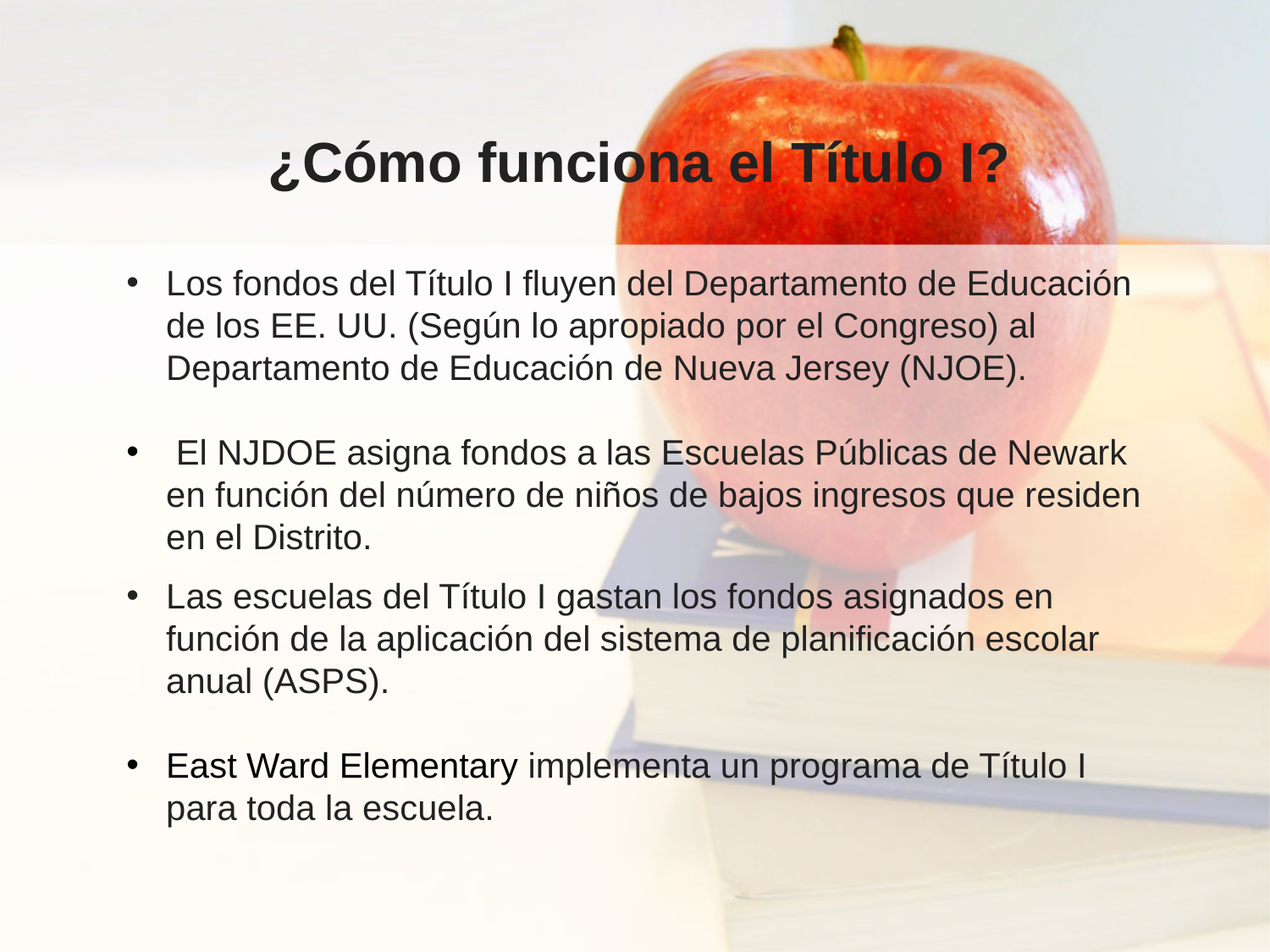

# ¿Cómo funciona el Título I?
Los fondos del Título I fluyen del Departamento de Educación de los EE. UU. (Según lo apropiado por el Congreso) al Departamento de Educación de Nueva Jersey (NJOE).

 El NJDOE asigna fondos a las Escuelas Públicas de Newark en función del número de niños de bajos ingresos que residen en el Distrito.

Las escuelas del Título I gastan los fondos asignados en función de la aplicación del sistema de planificación escolar anual (ASPS).

East Ward Elementary implementa un programa de Título I para toda la escuela.